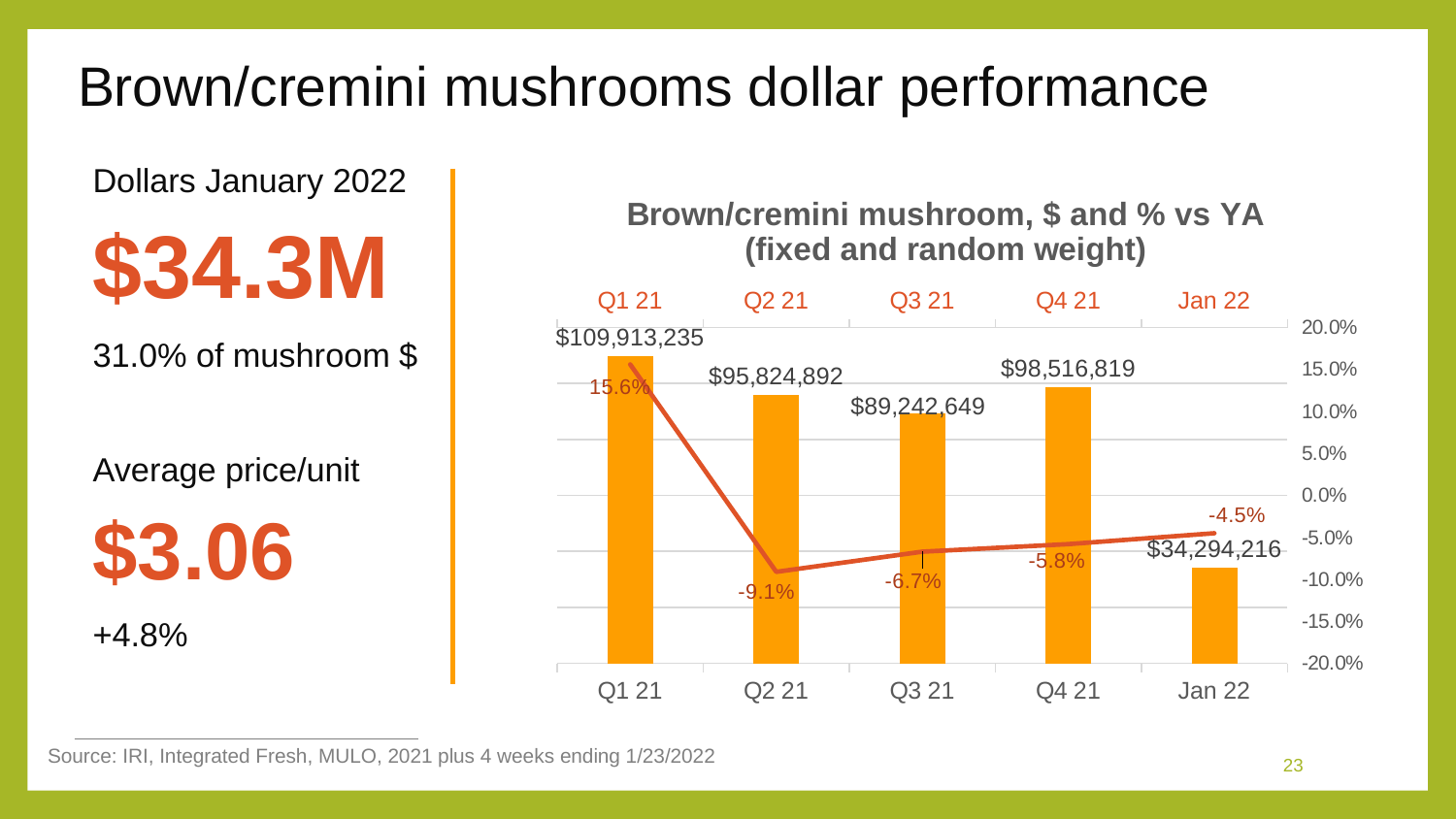

# Brown/cremini mushrooms dollar performance
Dollars January 2022
$34.3M
31.0% of mushroom $

Average price/unit
$3.06
+4.8%

### Chart: Brown/cremini mushroom, $ and % vs YA (fixed and random weight)

| Category | Average price/volume | Change vs. YAGO |
|---|---|---|
| Q1 21 | 109913235.0 | 0.156 |
| Q2 21 | 95824892.0 | -0.091 |
| Q3 21 | 89242649.0 | -0.067 |
| Q4 21 | 98516819.0 | -0.058 |
| Jan 22 | 34294216.0 | -0.045 |
Source: IRI, Integrated Fresh, MULO, 2021 plus 4 weeks ending 1/23/2022
23